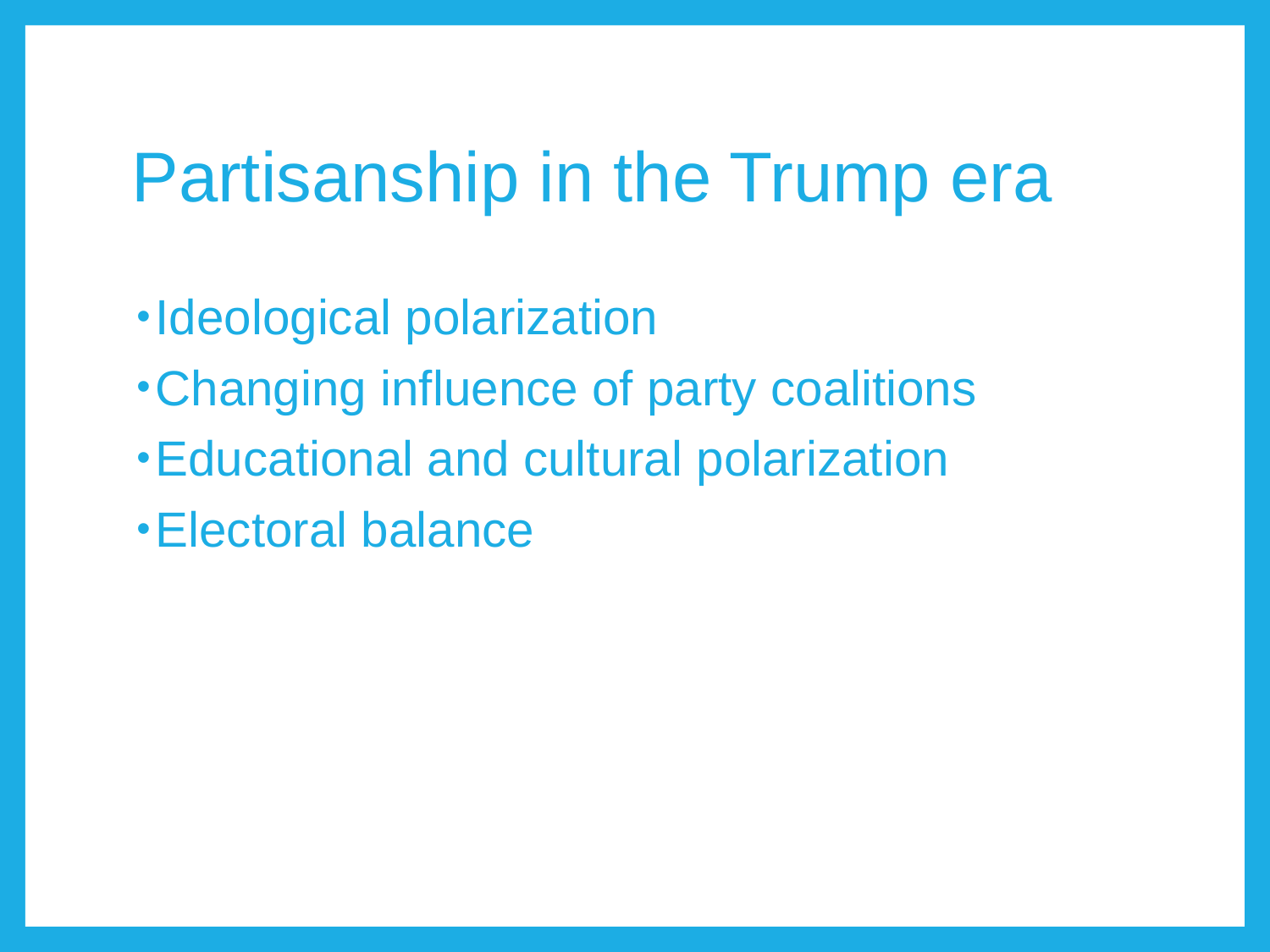

# Partisanship in the Trump era
Ideological polarization
Changing influence of party coalitions
Educational and cultural polarization
Electoral balance